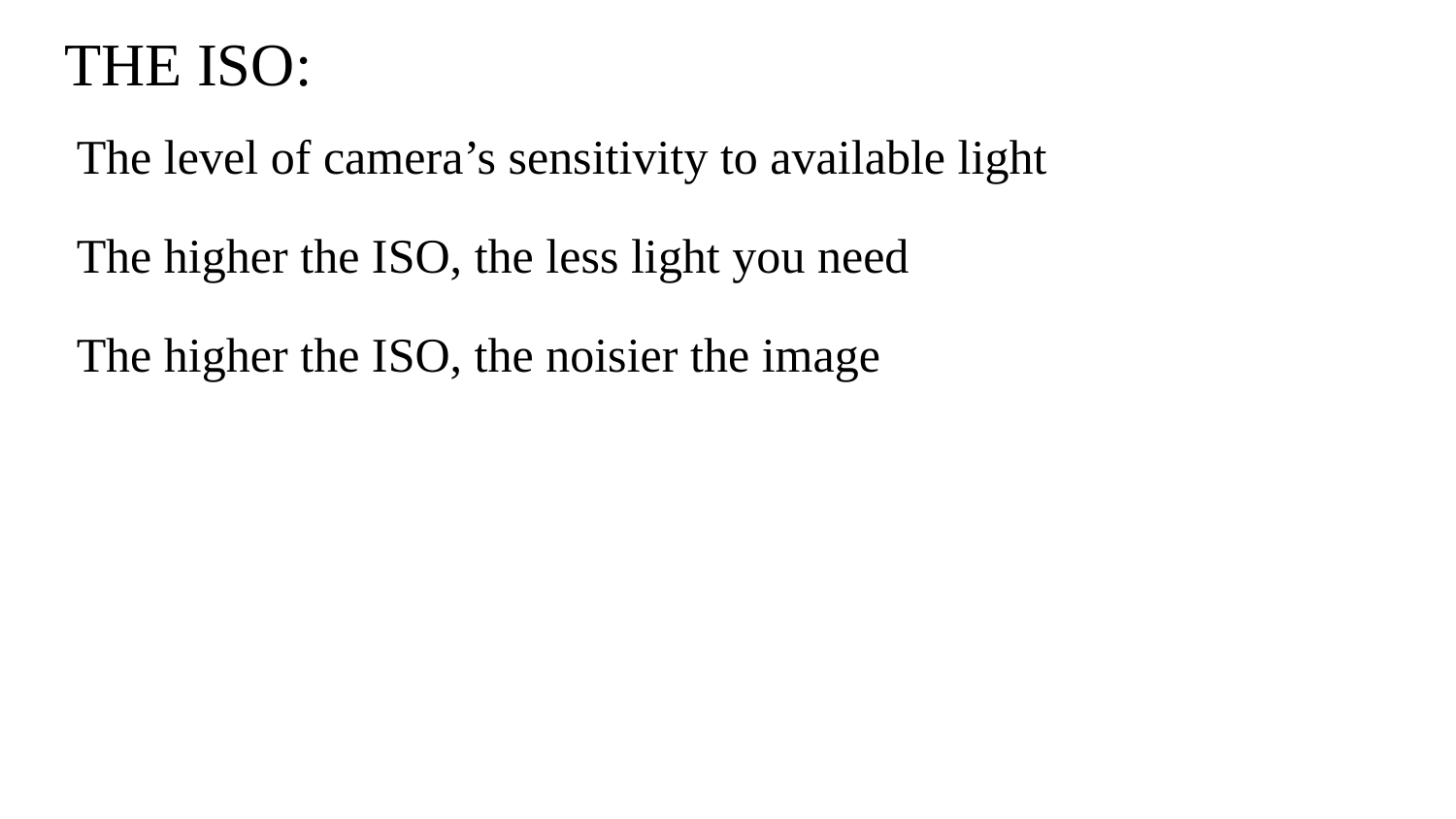

# THE ISO:
The level of camera’s sensitivity to available light
The higher the ISO, the less light you need
The higher the ISO, the noisier the image